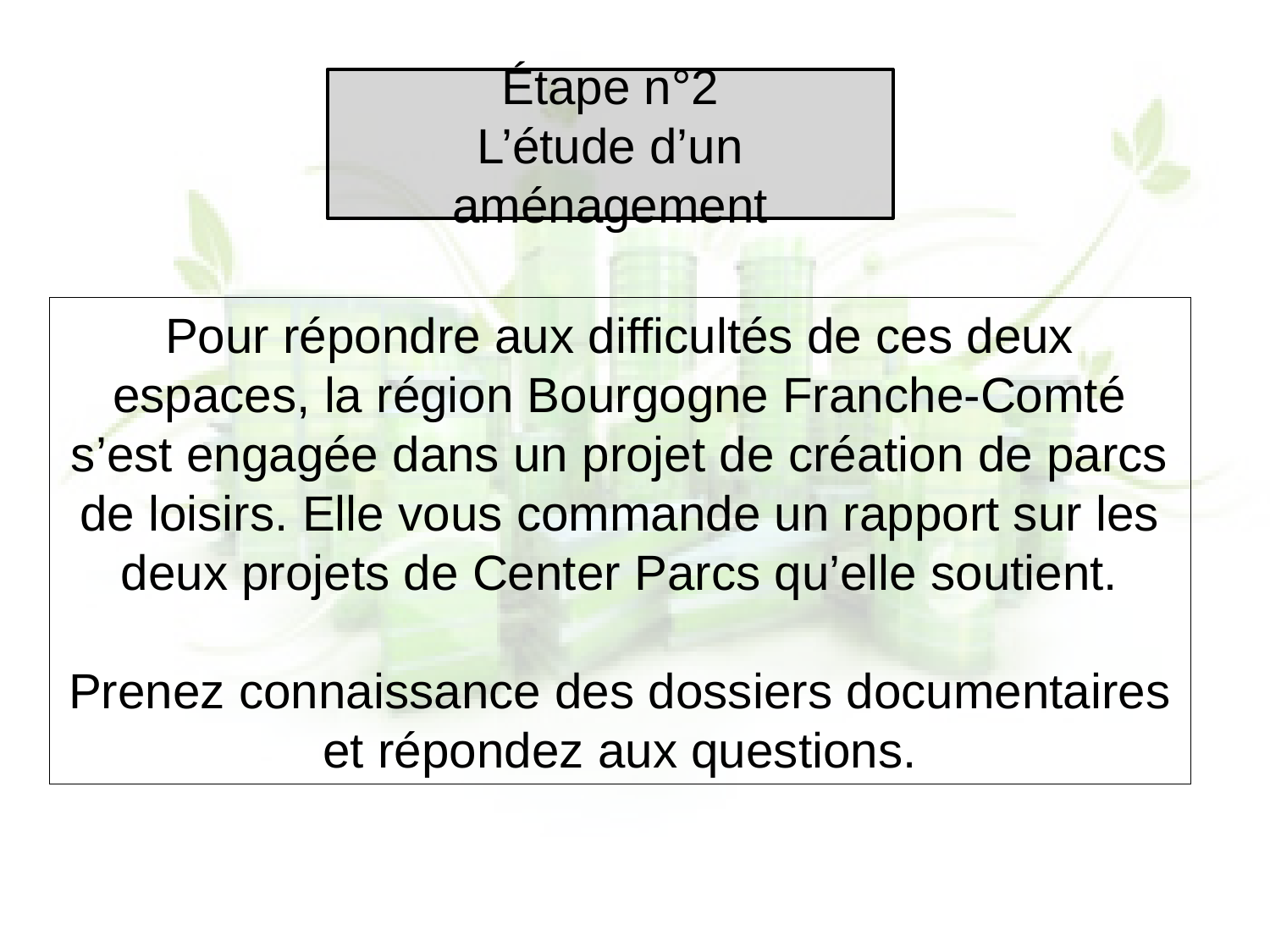

Étape n°2
L’étude d’un aménagement
Pour répondre aux difficultés de ces deux espaces, la région Bourgogne Franche-Comté s’est engagée dans un projet de création de parcs de loisirs. Elle vous commande un rapport sur les deux projets de Center Parcs qu’elle soutient.

Prenez connaissance des dossiers documentaires et répondez aux questions.